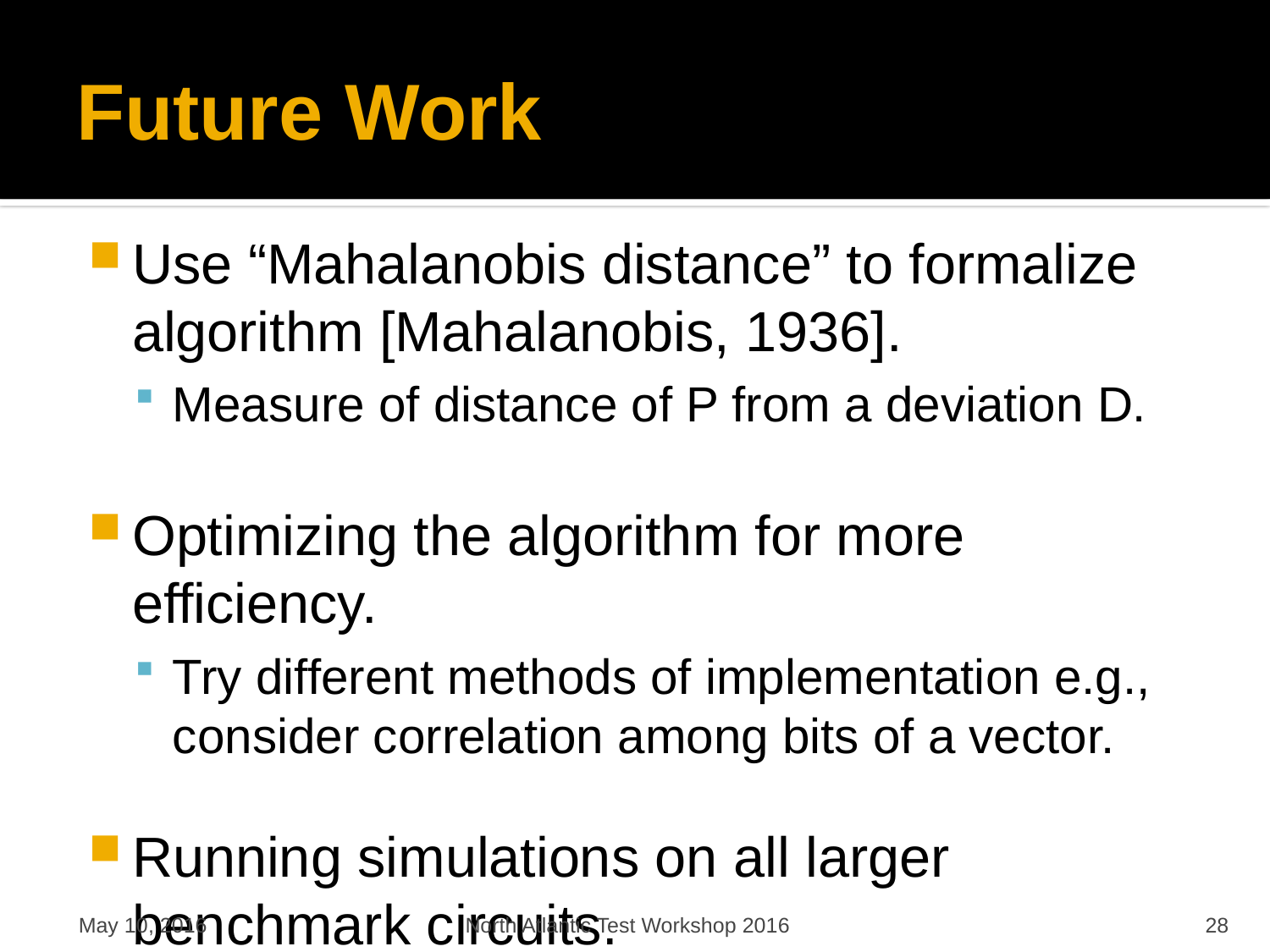

# Future Work
Use “Mahalanobis distance” to formalize algorithm [Mahalanobis, 1936].
Measure of distance of P from a deviation D.

Optimizing the algorithm for more efficiency.
Try different methods of implementation e.g., consider correlation among bits of a vector.

Running simulations on all larger benchmark circuits.
May 10, 2016
North Atlantic Test Workshop 2016
28